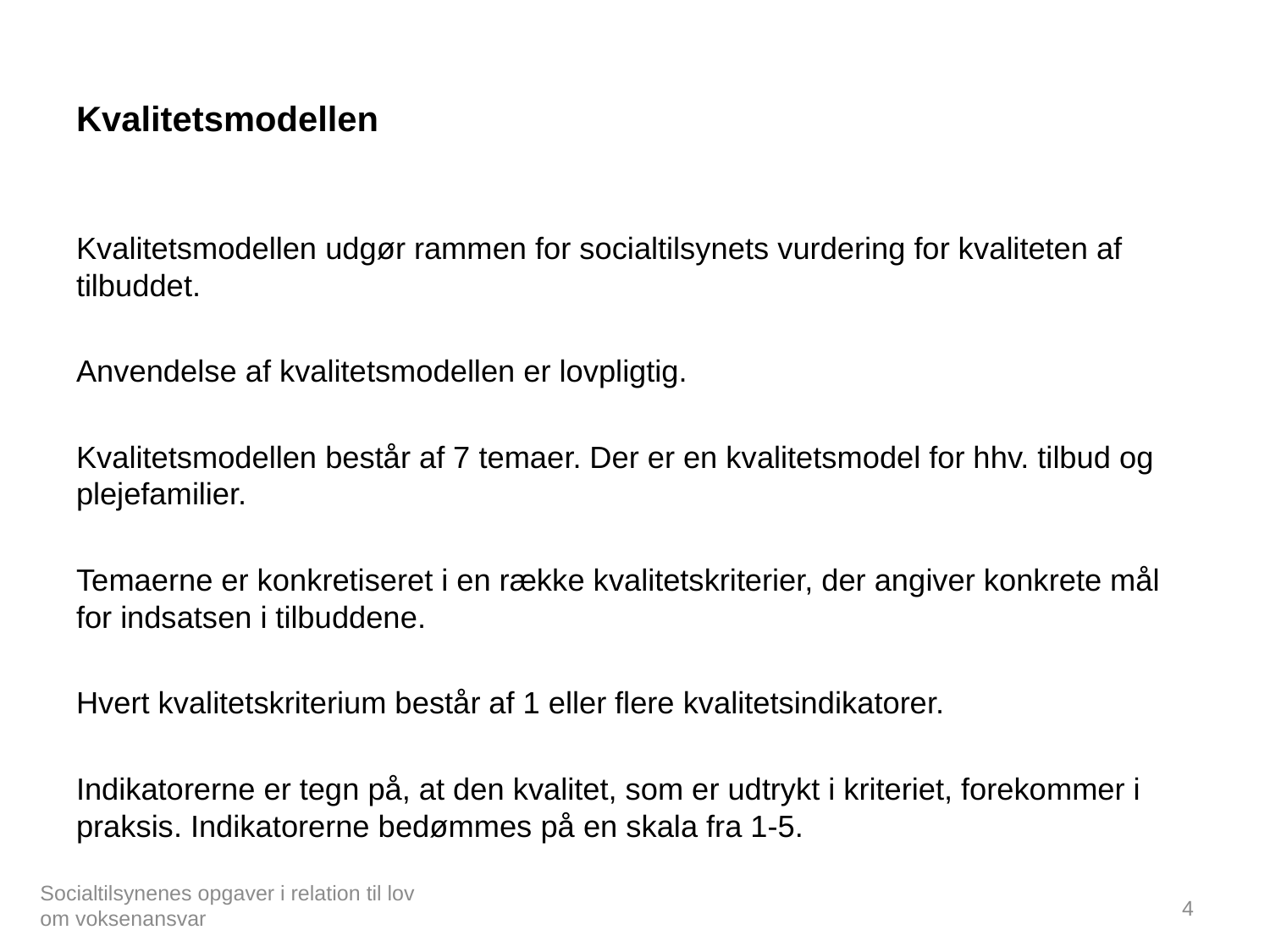

# Kvalitetsmodellen
Kvalitetsmodellen udgør rammen for socialtilsynets vurdering for kvaliteten af tilbuddet.

Anvendelse af kvalitetsmodellen er lovpligtig.

Kvalitetsmodellen består af 7 temaer. Der er en kvalitetsmodel for hhv. tilbud og plejefamilier.

Temaerne er konkretiseret i en række kvalitetskriterier, der angiver konkrete mål for indsatsen i tilbuddene.

Hvert kvalitetskriterium består af 1 eller flere kvalitetsindikatorer.

Indikatorerne er tegn på, at den kvalitet, som er udtrykt i kriteriet, forekommer i praksis. Indikatorerne bedømmes på en skala fra 1-5.

Socialtilsynenes opgaver i relation til lov om voksenansvar
4